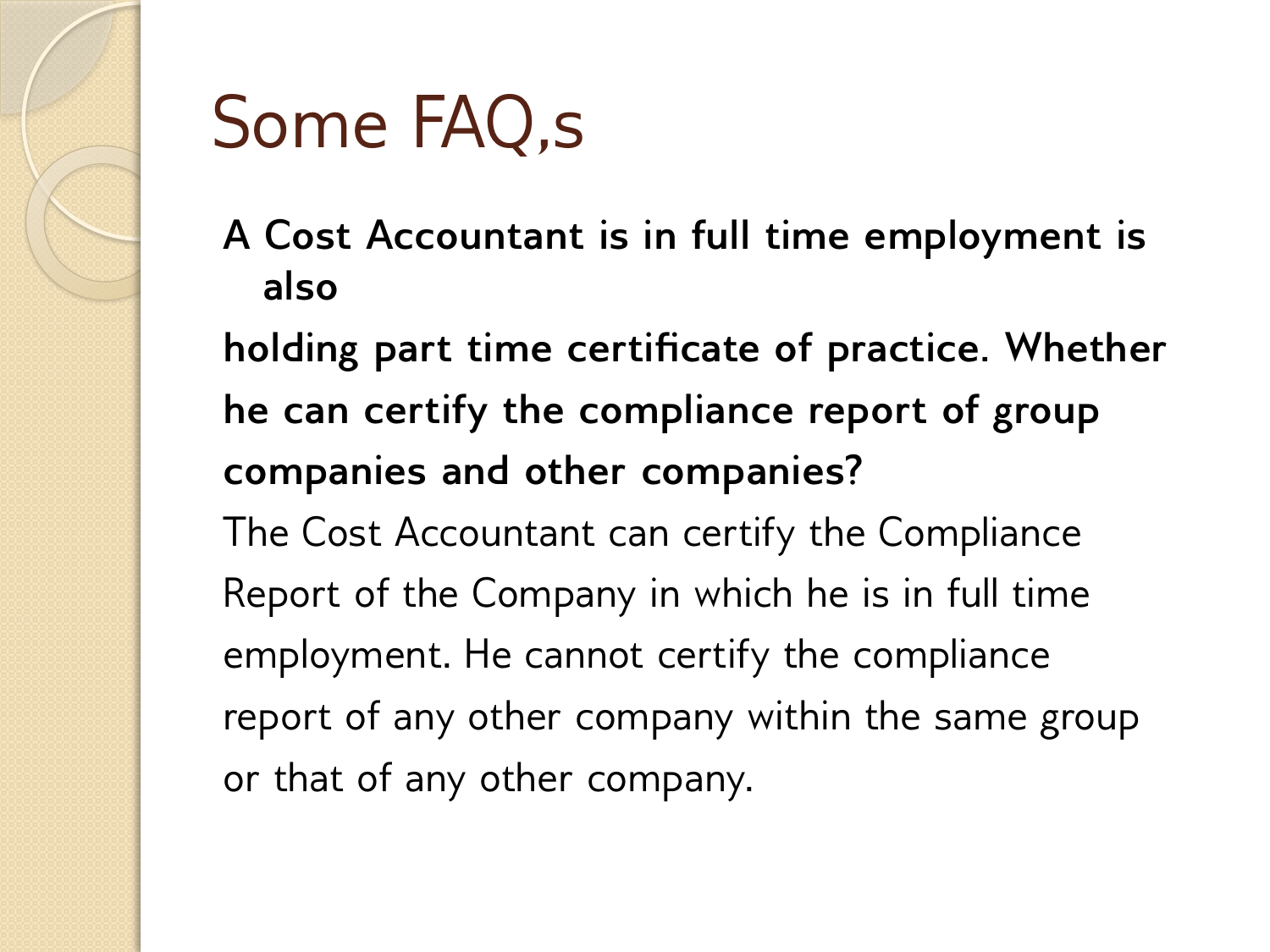

# Some FAQ,s
A Cost Accountant is in full time employment is also
holding part time certificate of practice. Whether
he can certify the compliance report of group
companies and other companies?
The Cost Accountant can certify the Compliance
Report of the Company in which he is in full time
employment. He cannot certify the compliance
report of any other company within the same group
or that of any other company.